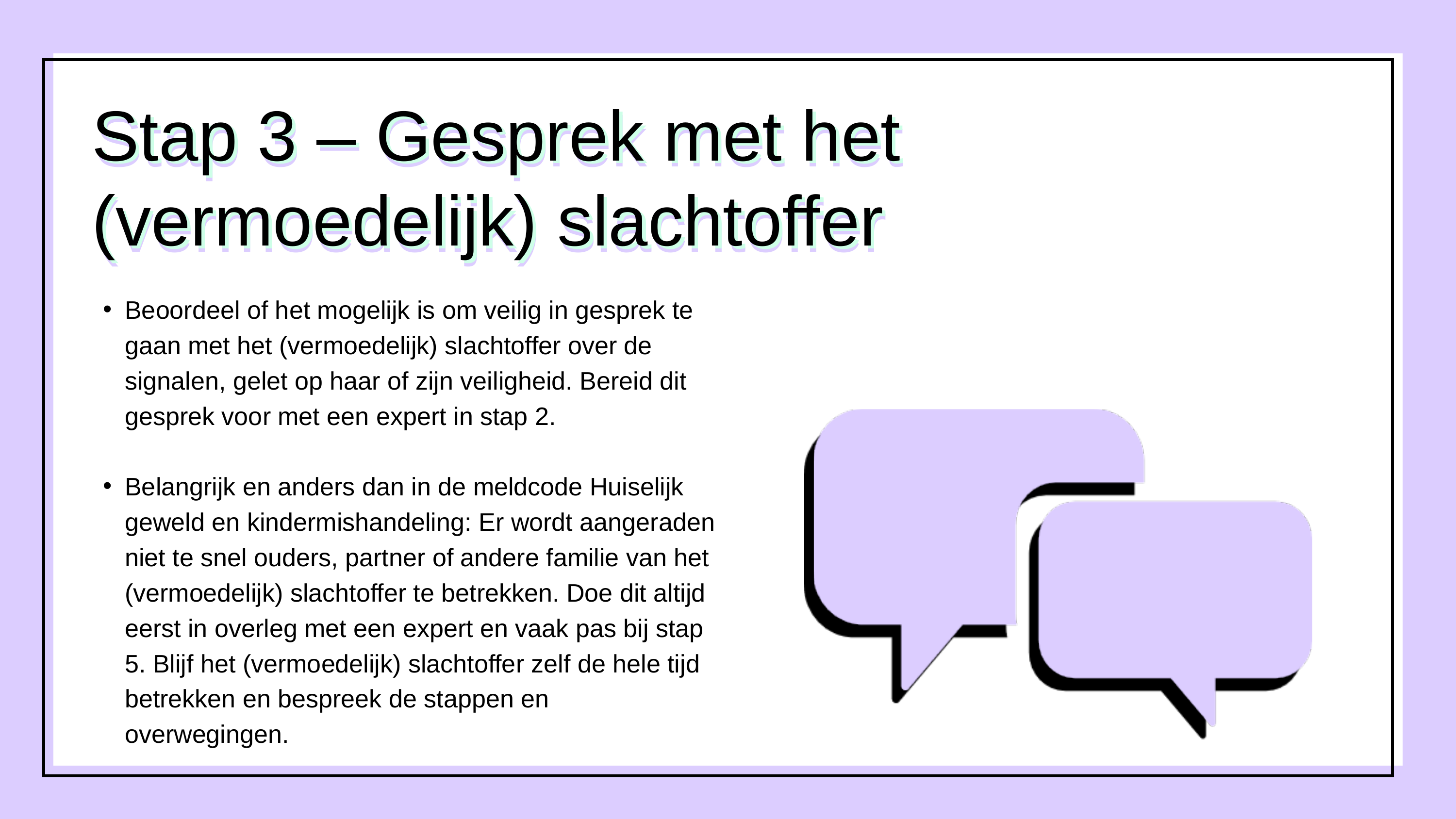

Stap 3 – Gesprek met het (vermoedelijk) slachtoffer
Stap 3 – Gesprek met het (vermoedelijk) slachtoffer
Stap 3 – Gesprek met het (vermoedelijk) slachtoffer
Beoordeel of het mogelijk is om veilig in gesprek te gaan met het (vermoedelijk) slachtoffer over de signalen, gelet op haar of zijn veiligheid. Bereid dit gesprek voor met een expert in stap 2.

Belangrijk en anders dan in de meldcode Huiselijk geweld en kindermishandeling: Er wordt aangeraden niet te snel ouders, partner of andere familie van het (vermoedelijk) slachtoffer te betrekken. Doe dit altijd eerst in overleg met een expert en vaak pas bij stap 5. Blijf het (vermoedelijk) slachtoffer zelf de hele tijd betrekken en bespreek de stappen en overwegingen.